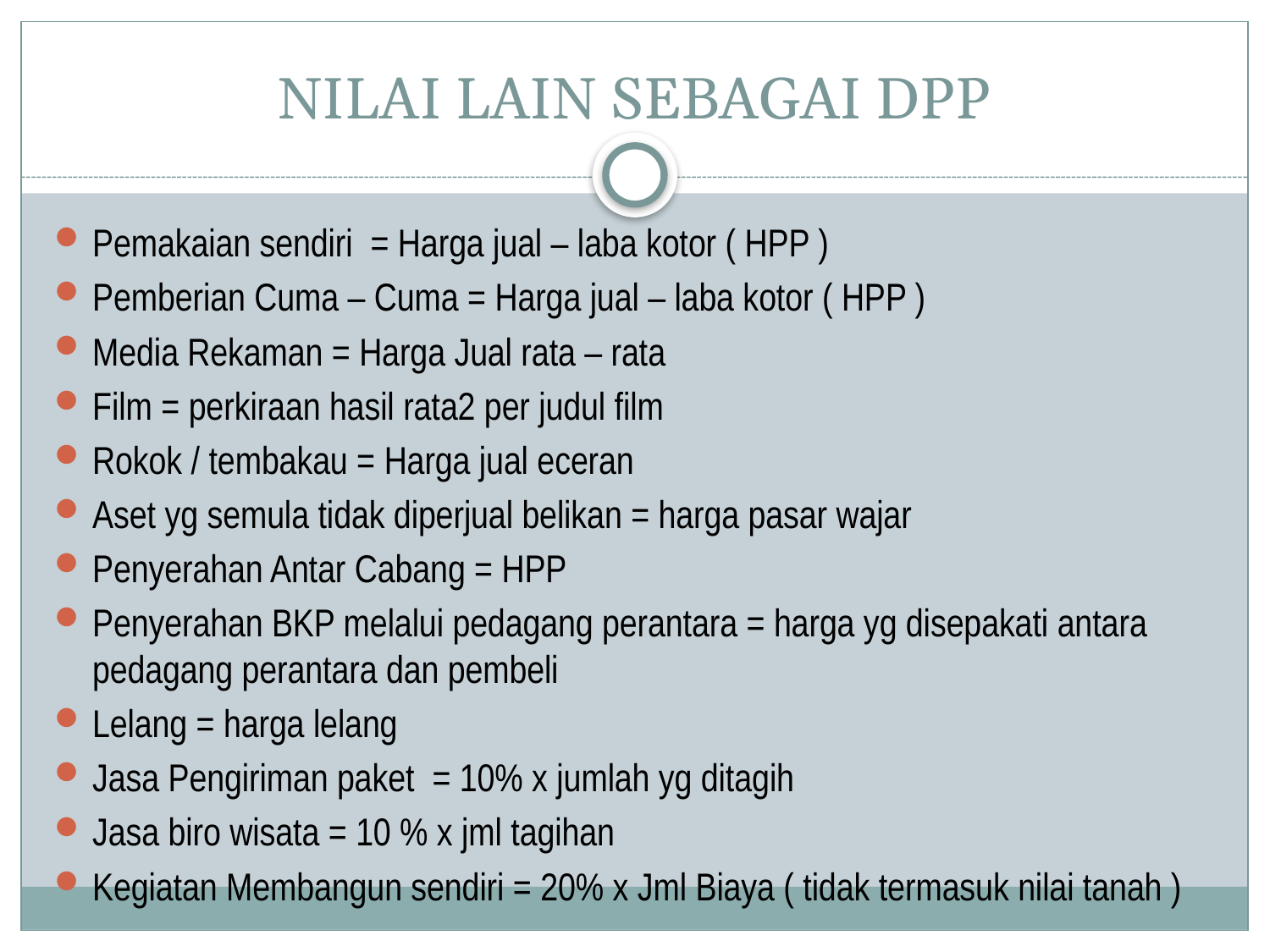

# NILAI LAIN SEBAGAI DPP
Pemakaian sendiri  = Harga jual – laba kotor ( HPP )
Pemberian Cuma – Cuma = Harga jual – laba kotor ( HPP )
Media Rekaman = Harga Jual rata – rata
Film = perkiraan hasil rata2 per judul film
Rokok / tembakau = Harga jual eceran
Aset yg semula tidak diperjual belikan = harga pasar wajar
Penyerahan Antar Cabang = HPP
Penyerahan BKP melalui pedagang perantara = harga yg disepakati antara pedagang perantara dan pembeli
Lelang = harga lelang
Jasa Pengiriman paket  = 10% x jumlah yg ditagih
Jasa biro wisata = 10 % x jml tagihan
Kegiatan Membangun sendiri = 20% x Jml Biaya ( tidak termasuk nilai tanah )